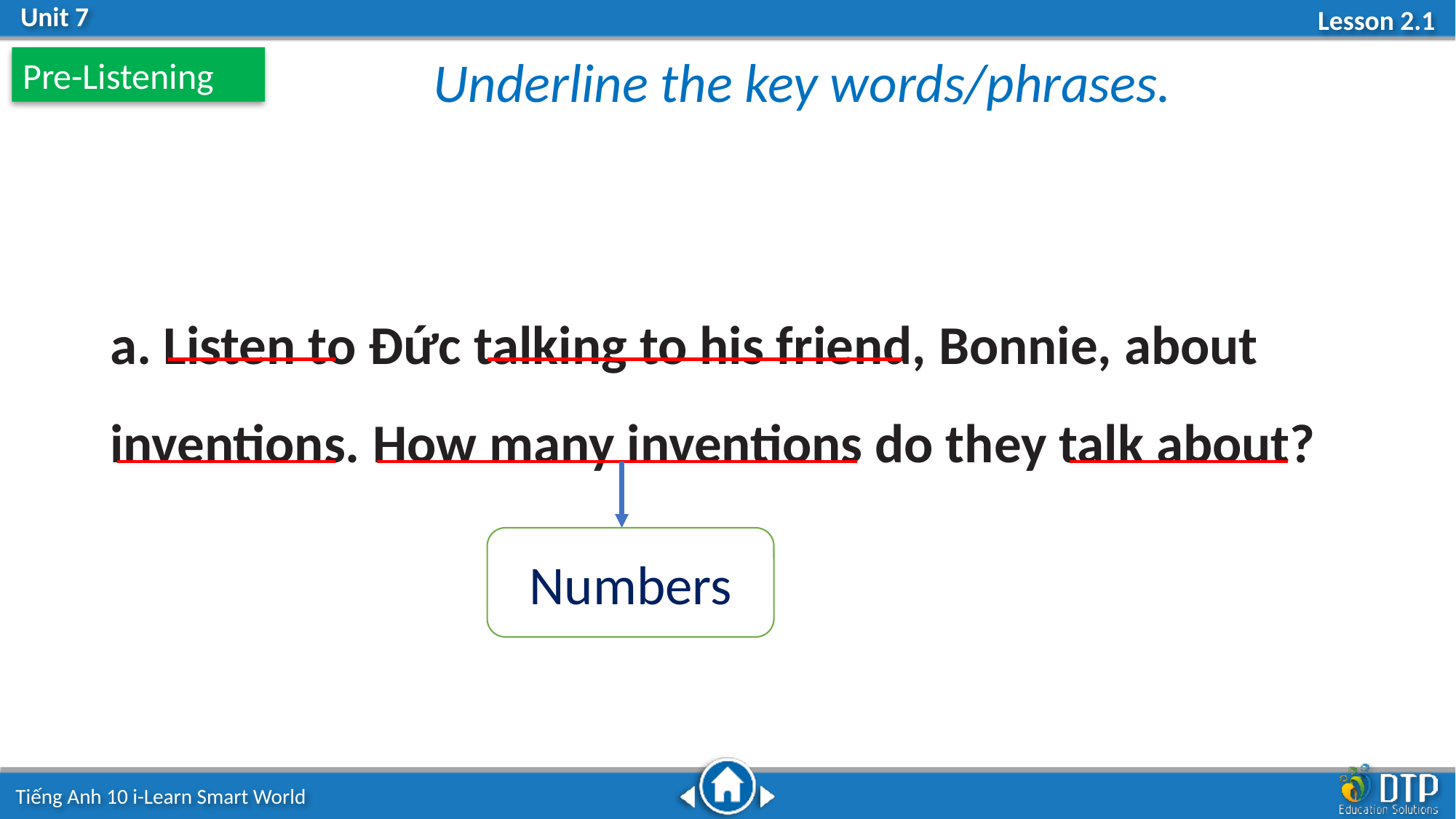

Underline the key words/phrases.
Pre-Listening
a. Listen to Đức talking to his friend, Bonnie, about inventions. How many inventions do they talk about?
Numbers